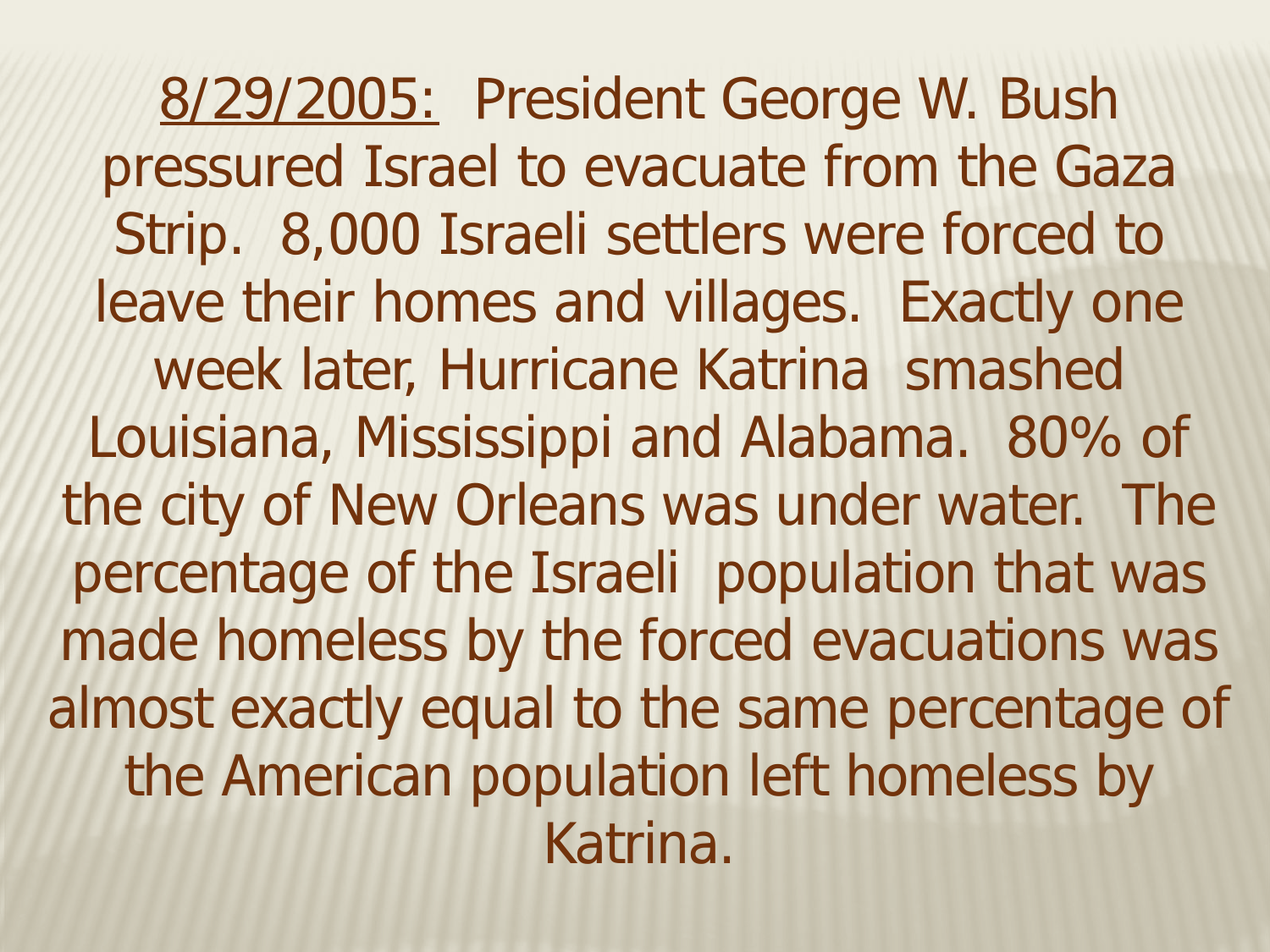

8/29/2005:  President George W. Bush pressured Israel to evacuate from the Gaza Strip.  8,000 Israeli settlers were forced to leave their homes and villages.  Exactly one week later, Hurricane Katrina  smashed Louisiana, Mississippi and Alabama.  80% of the city of New Orleans was under water.  The percentage of the Israeli  population that was made homeless by the forced evacuations was almost exactly equal to the same percentage of the American population left homeless by Katrina.